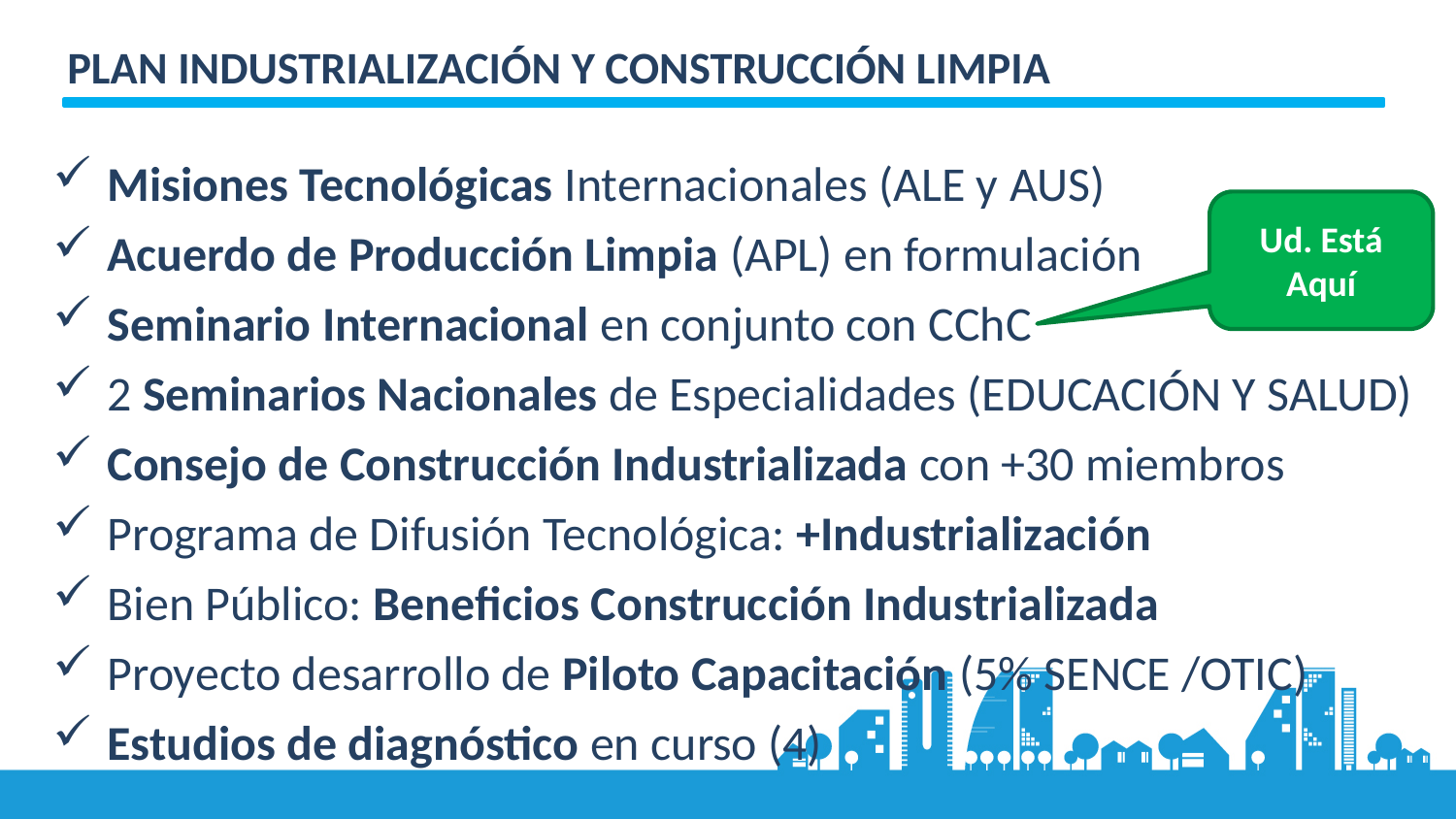

# Plan Industrialización y Construcción Limpia
Misiones Tecnológicas Internacionales (ALE y AUS)
Acuerdo de Producción Limpia (APL) en formulación
Seminario Internacional en conjunto con CChC
2 Seminarios Nacionales de Especialidades (EDUCACIÓN Y SALUD)
Consejo de Construcción Industrializada con +30 miembros
Programa de Difusión Tecnológica: +Industrialización
Bien Público: Beneficios Construcción Industrializada
Proyecto desarrollo de Piloto Capacitación (5% SENCE /OTIC)
Estudios de diagnóstico en curso (4)

Ud. Está Aquí